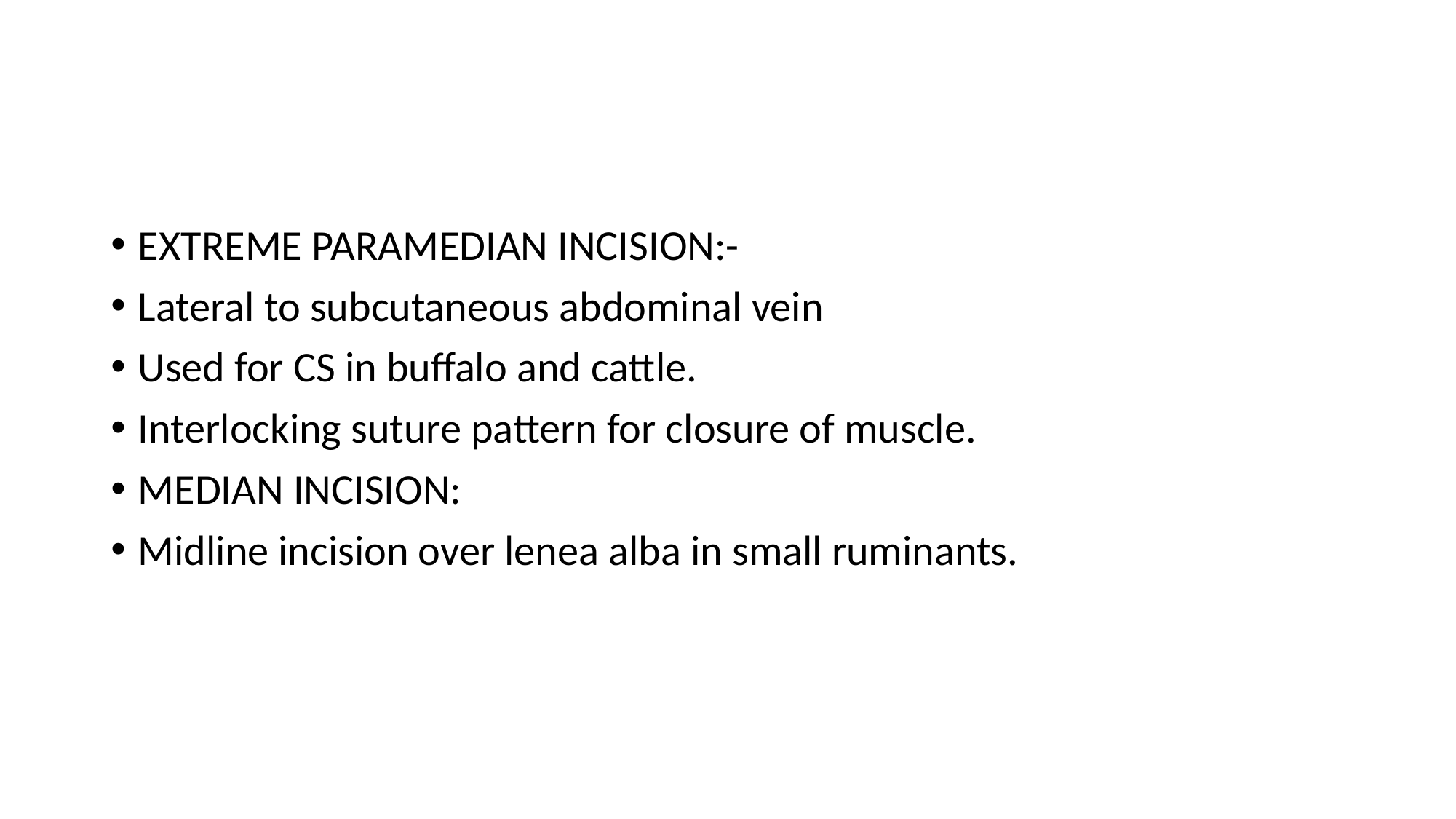

EXTREME PARAMEDIAN INCISION:-
Lateral to subcutaneous abdominal vein
Used for CS in buffalo and cattle.
Interlocking suture pattern for closure of muscle.
MEDIAN INCISION:
Midline incision over lenea alba in small ruminants.